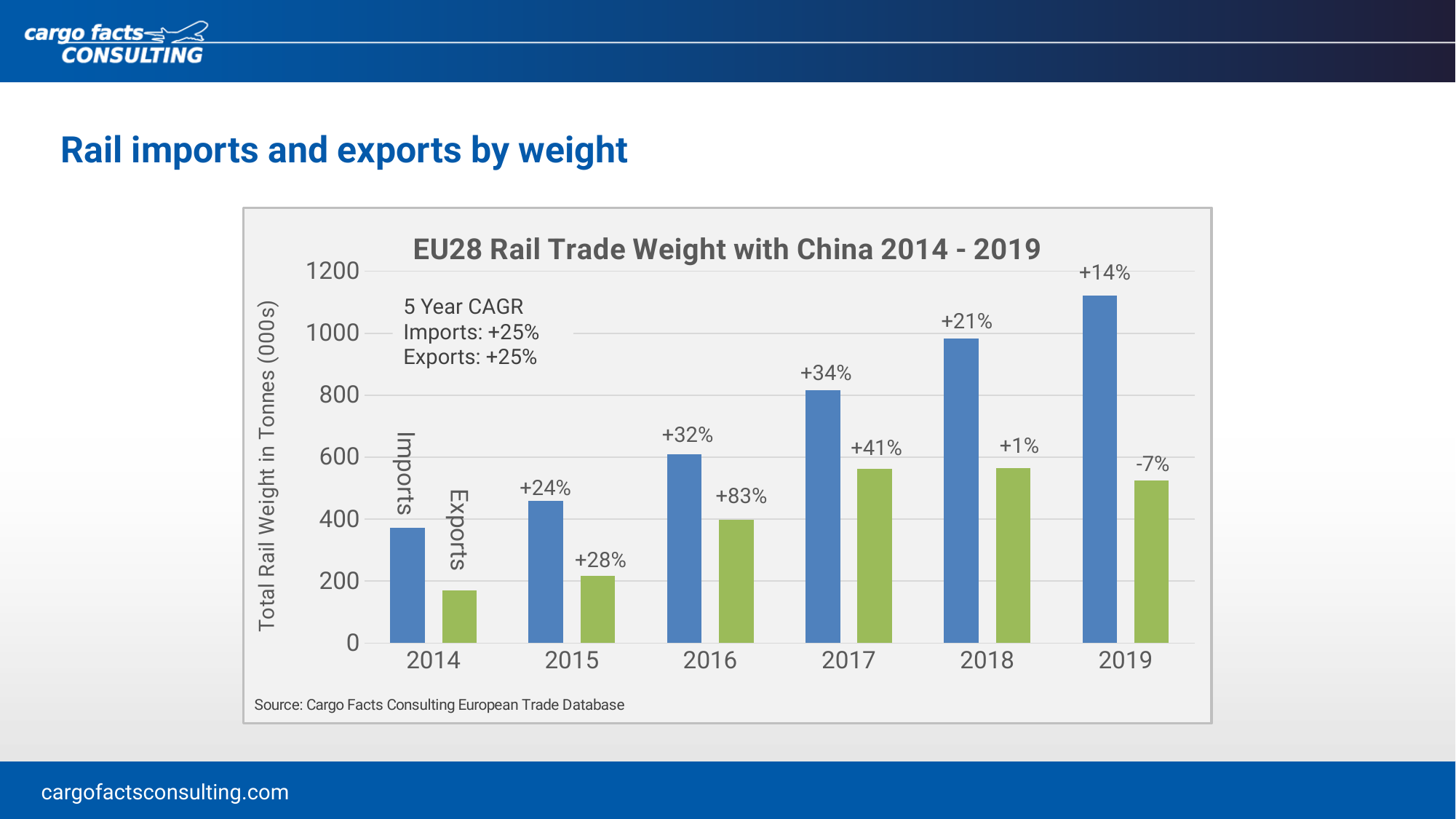

Rail imports and exports by weight

### Chart: EU28 Rail Trade Weight with China 2014 - 2019

| Category | Imports | Exports |
|---|---|---|
| 2014 | 371.2059689999999 | 170.205252 |
| 2015 | 460.1513600000002 | 217.51112899999998 |
| 2016 | 609.1038009999999 | 398.334255 |
| 2017 | 814.999396 | 561.788306 |
| 2018 | 982.6808550000009 | 565.6602979999999 |
| 2019 | 1121.756834 | 524.141317 |
+14%
5 Year CAGR
Imports: +25%
Exports: +25%
+21%
+34%
+32%
+1%
+41%
-7%
Imports
+24%
+83%
Exports
+28%